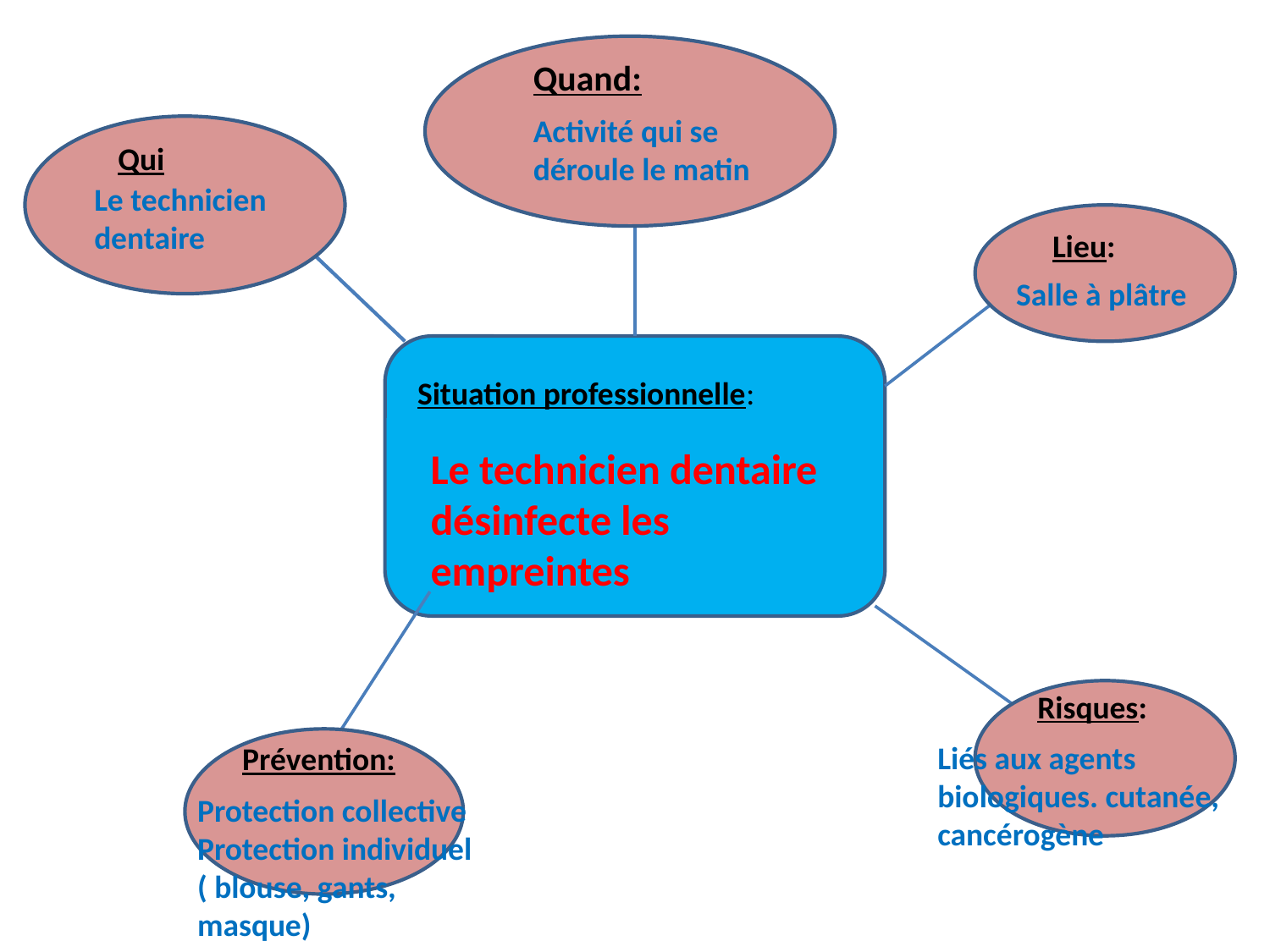

#
Quand:
Activité qui se déroule le matin

Qui
Le technicien dentaire

Lieu:

Salle à plâtre

Situation professionnelle:

Le technicien dentaire désinfecte les empreintes

Risques:

Liés aux agents biologiques. cutanée, cancérogène
Prévention:
Protection collective
Protection individuel ( blouse, gants, masque)